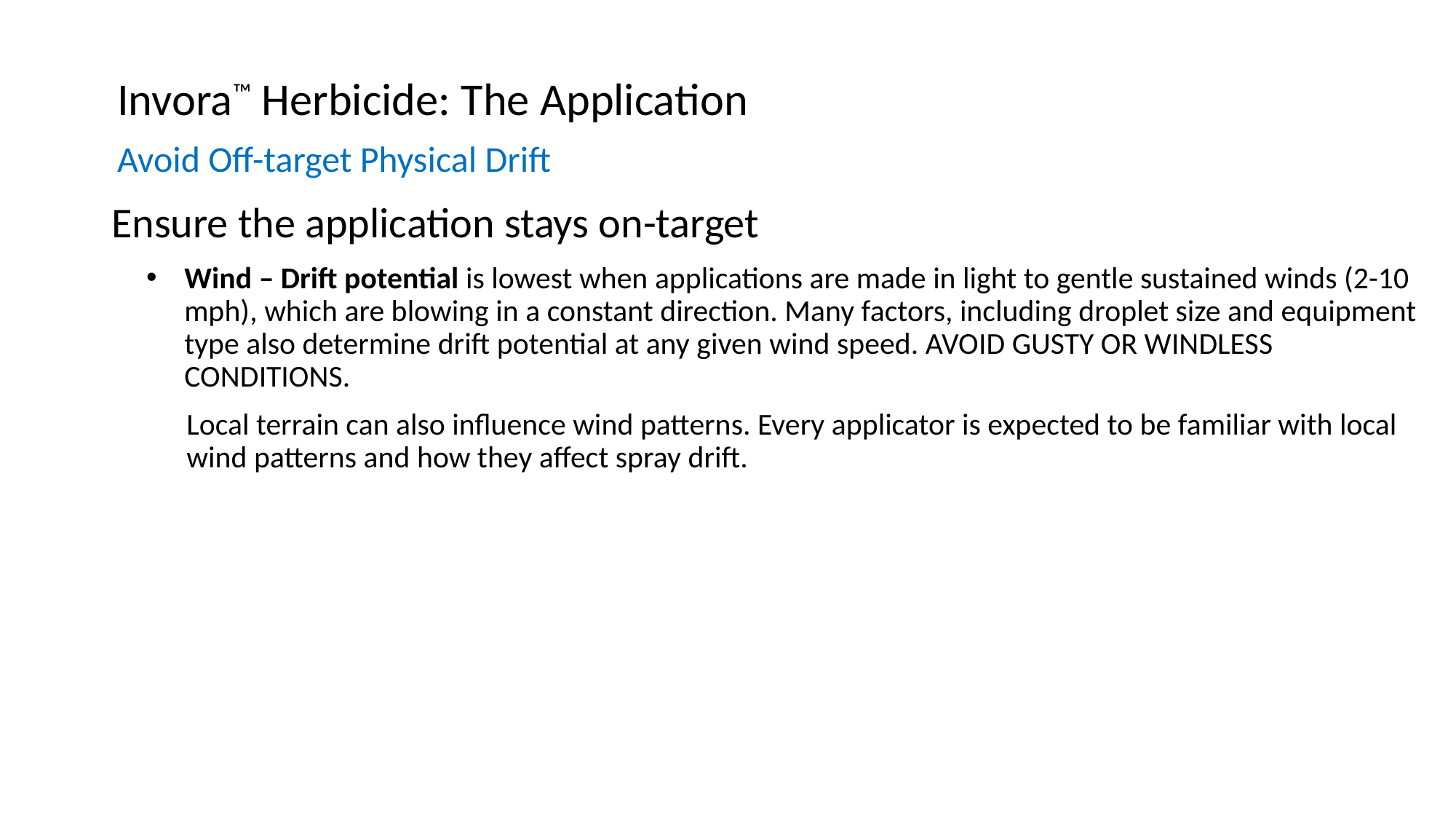

Invora™ Herbicide: The Application
Avoid Off-target Physical Drift
Ensure the application stays on-target
Wind – Drift potential is lowest when applications are made in light to gentle sustained winds (2-10 mph), which are blowing in a constant direction. Many factors, including droplet size and equipment type also determine drift potential at any given wind speed. AVOID GUSTY OR WINDLESS CONDITIONS.
Local terrain can also influence wind patterns. Every applicator is expected to be familiar with local wind patterns and how they affect spray drift.